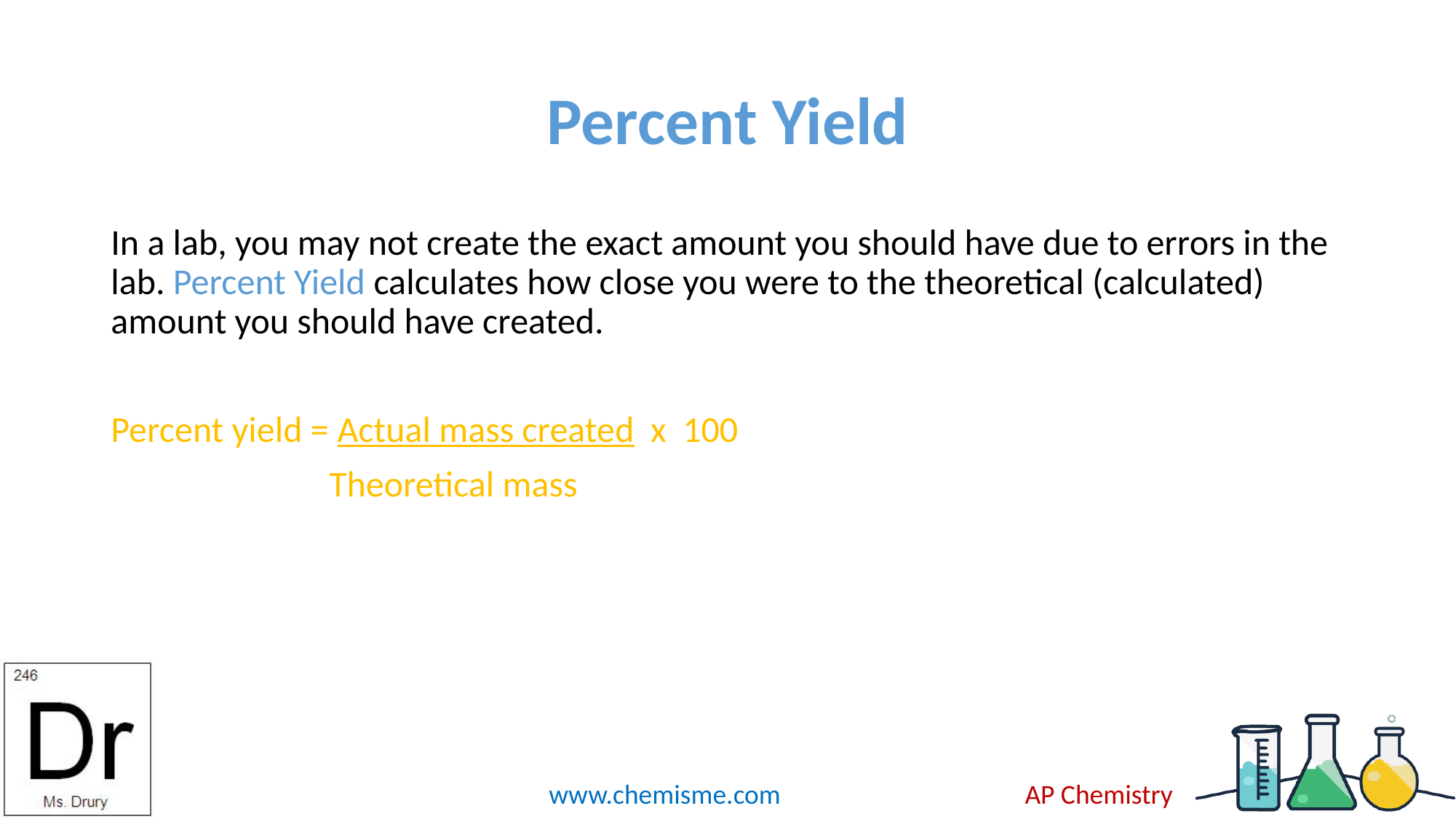

# Percent Yield
In a lab, you may not create the exact amount you should have due to errors in the lab. Percent Yield calculates how close you were to the theoretical (calculated) amount you should have created.

Percent yield = Actual mass created  x  100
		Theoretical mass